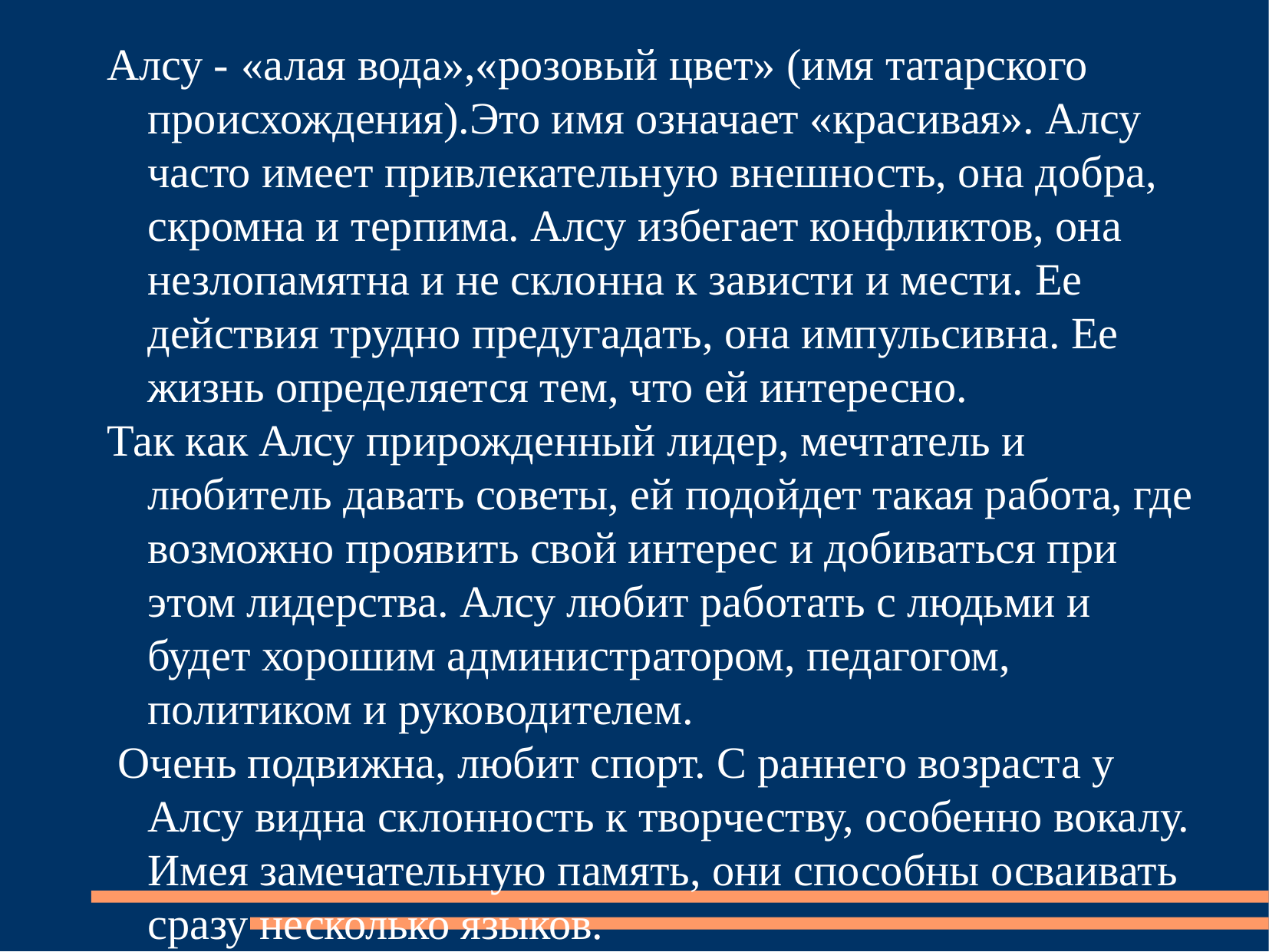

Алсу - «алая вода»,«розовый цвет» (имя татарского происхождения).Это имя означает «красивая». Алсу часто имеет привлекательную внешность, она добра, скромна и терпима. Алсу избегает конфликтов, она незлопамятна и не склонна к зависти и мести. Ее действия трудно предугадать, она импульсивна. Ее жизнь определяется тем, что ей интересно.
Так как Алсу прирожденный лидер, мечтатель и любитель давать советы, ей подойдет такая работа, где возможно проявить свой интерес и добиваться при этом лидерства. Алсу любит работать с людьми и будет хорошим администратором, педагогом, политиком и руководителем.
 Очень подвижна, любит спорт. С раннего возраста у Алсу видна склонность к творчеству, особенно вокалу. Имея замечательную память, они способны осваивать сразу несколько языков.